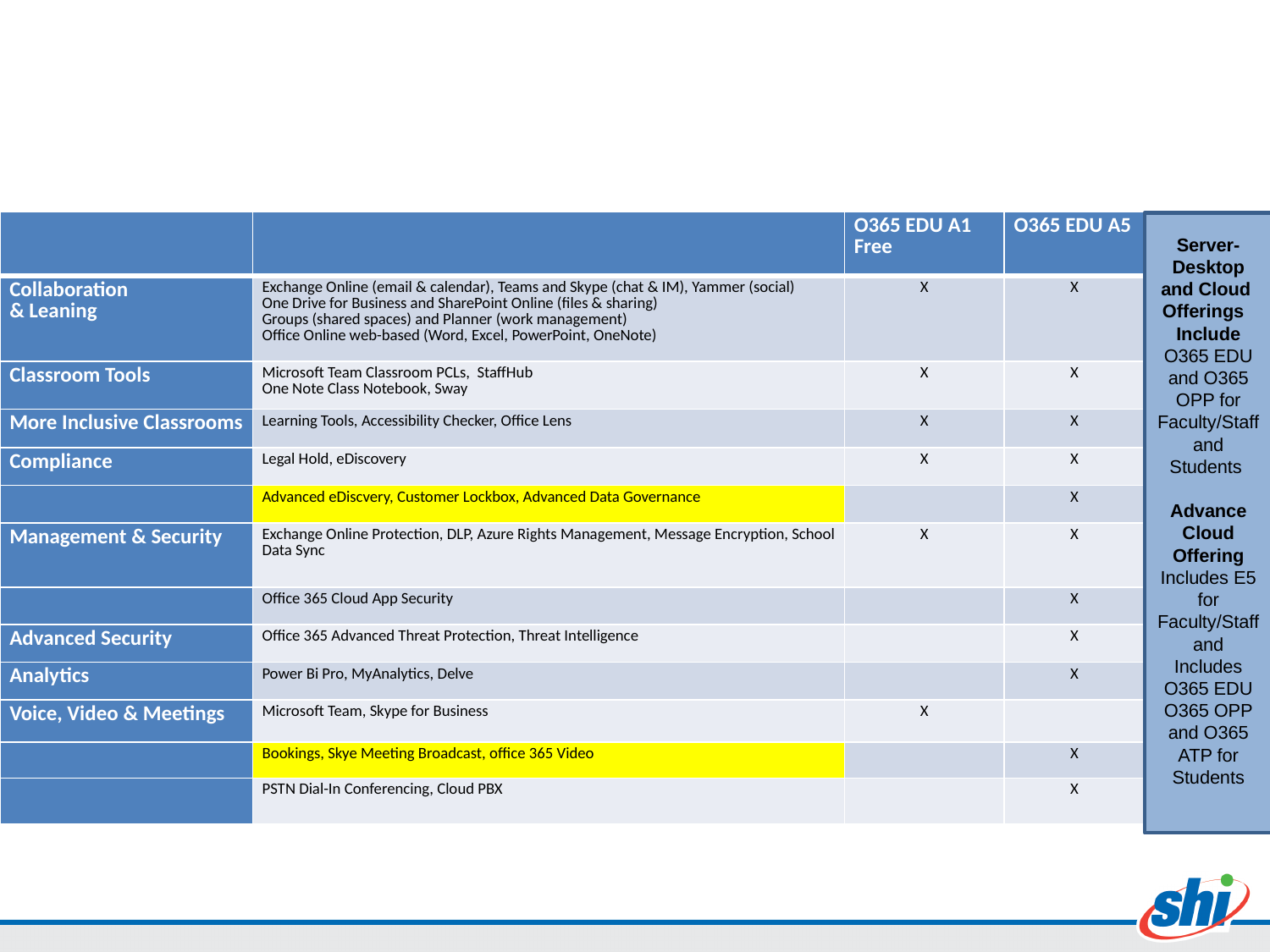

# Office 365 for Education A1 & A5 Features
|  |  | O365 EDU A1 Free | O365 EDU A5 |
| --- | --- | --- | --- |
| Collaboration & Leaning | Exchange Online (email & calendar), Teams and Skype (chat & IM), Yammer (social) One Drive for Business and SharePoint Online (files & sharing) Groups (shared spaces) and Planner (work management) Office Online web-based (Word, Excel, PowerPoint, OneNote) | X | X |
| Classroom Tools | Microsoft Team Classroom PCLs, StaffHub One Note Class Notebook, Sway | X | X |
| More Inclusive Classrooms | Learning Tools, Accessibility Checker, Office Lens | X | X |
| Compliance | Legal Hold, eDiscovery | X | X |
|  | Advanced eDiscvery, Customer Lockbox, Advanced Data Governance |  | X |
| Management & Security | Exchange Online Protection, DLP, Azure Rights Management, Message Encryption, School Data Sync | X | X |
|  | Office 365 Cloud App Security |  | X |
| Advanced Security | Office 365 Advanced Threat Protection, Threat Intelligence |  | X |
| Analytics | Power Bi Pro, MyAnalytics, Delve |  | X |
| Voice, Video & Meetings | Microsoft Team, Skype for Business | X |  |
|  | Bookings, Skye Meeting Broadcast, office 365 Video |  | X |
|  | PSTN Dial-In Conferencing, Cloud PBX |  | X |
Server-Desktop and Cloud  Offerings   Include O365 EDU and O365 OPP for Faculty/Staff and Students

Advance Cloud Offering Includes E5 for Faculty/Staff and Includes O365 EDU O365 OPP and O365 ATP for Students